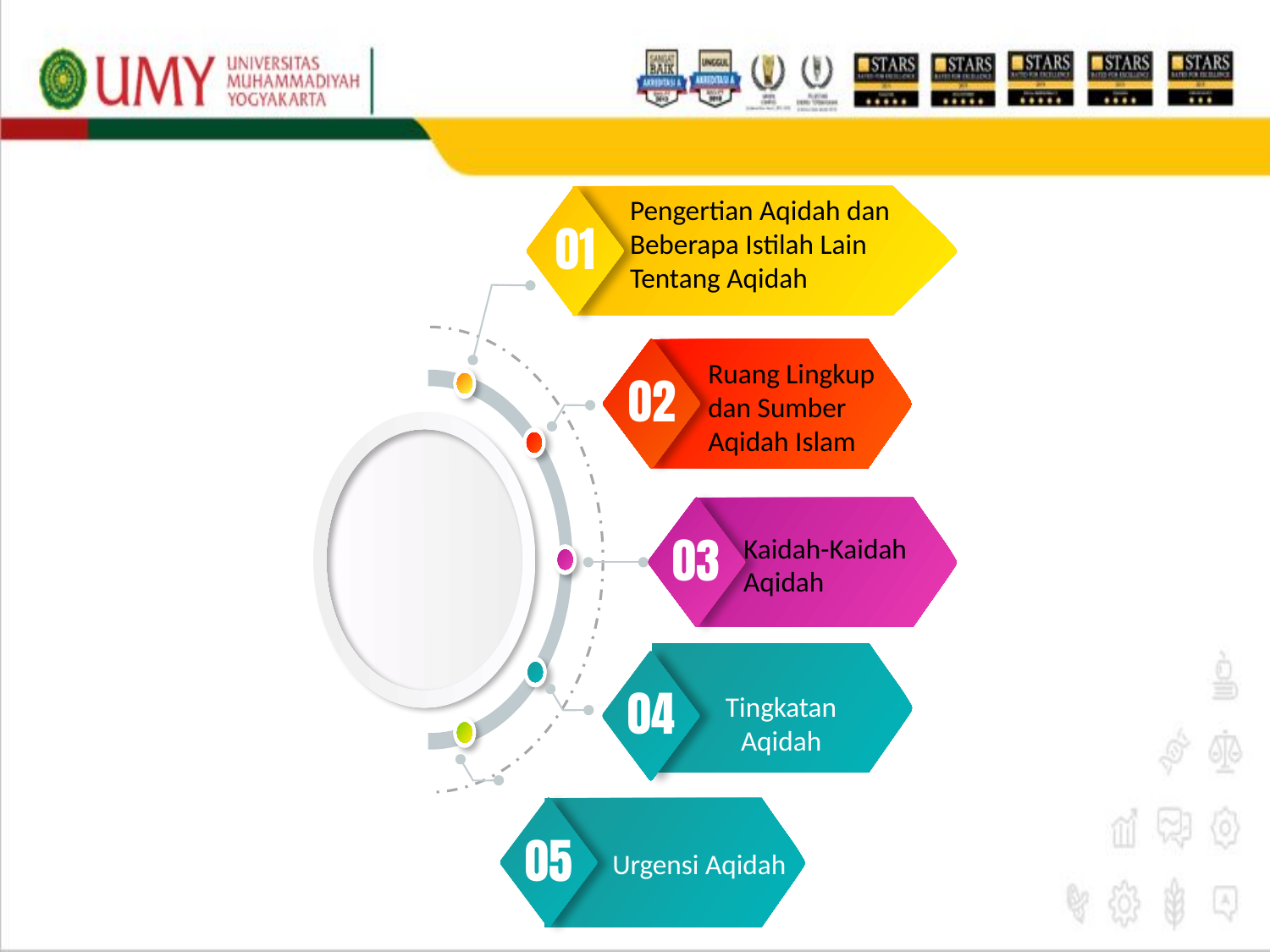

Pengertian Aqidah dan Beberapa Istilah Lain  Tentang Aqidah

01

Ruang Lingkup dan Sumber Aqidah Islam

02

Kaidah-Kaidah Aqidah
03

04
Tingkatan Aqidah

05
Urgensi Aqidah